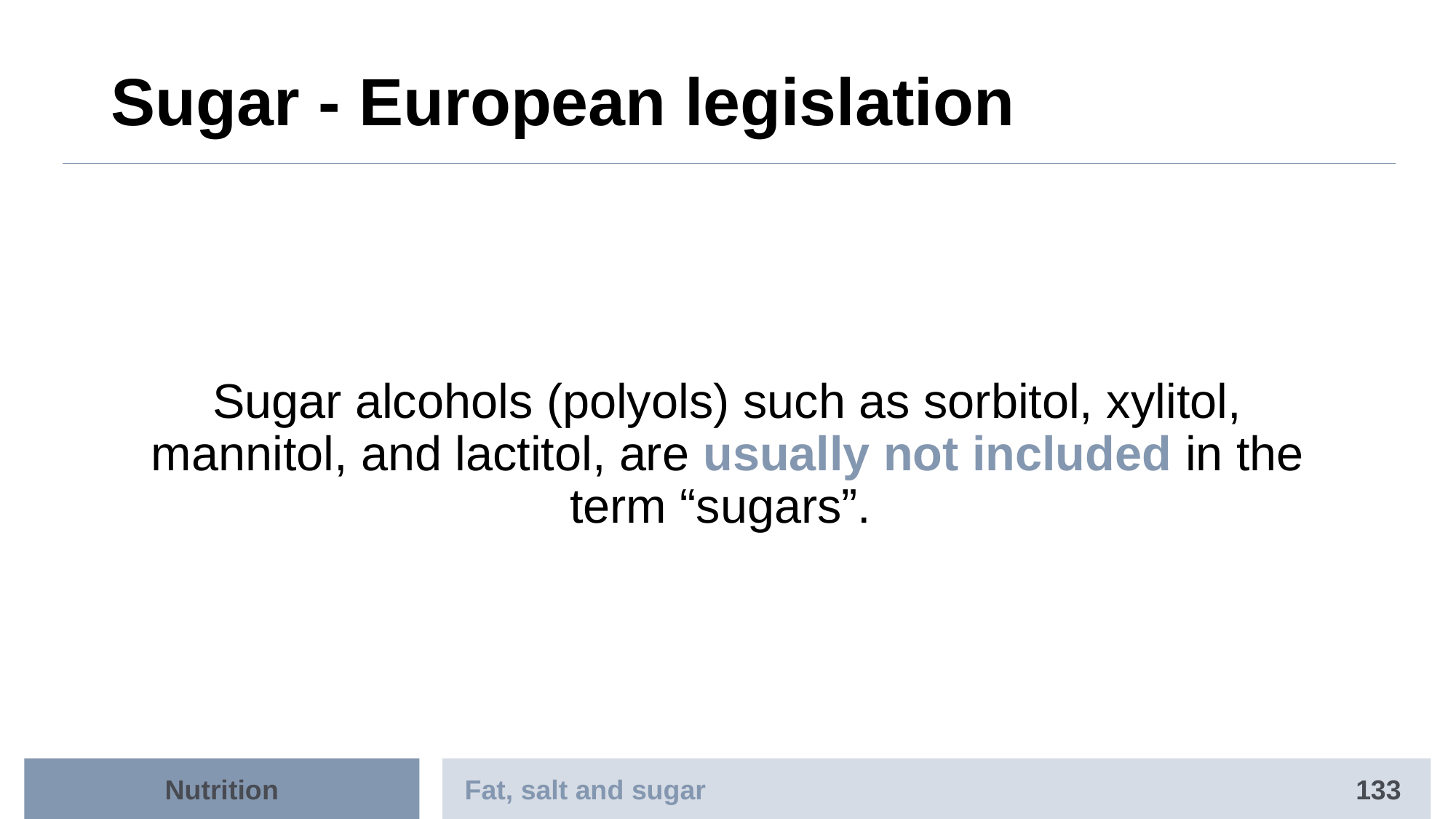

# Sugar - European legislation
Sugar alcohols (polyols) such as sorbitol, xylitol, mannitol, and lactitol, are usually not included in the term “sugars”.
Nutrition
Fat, salt and sugar
133